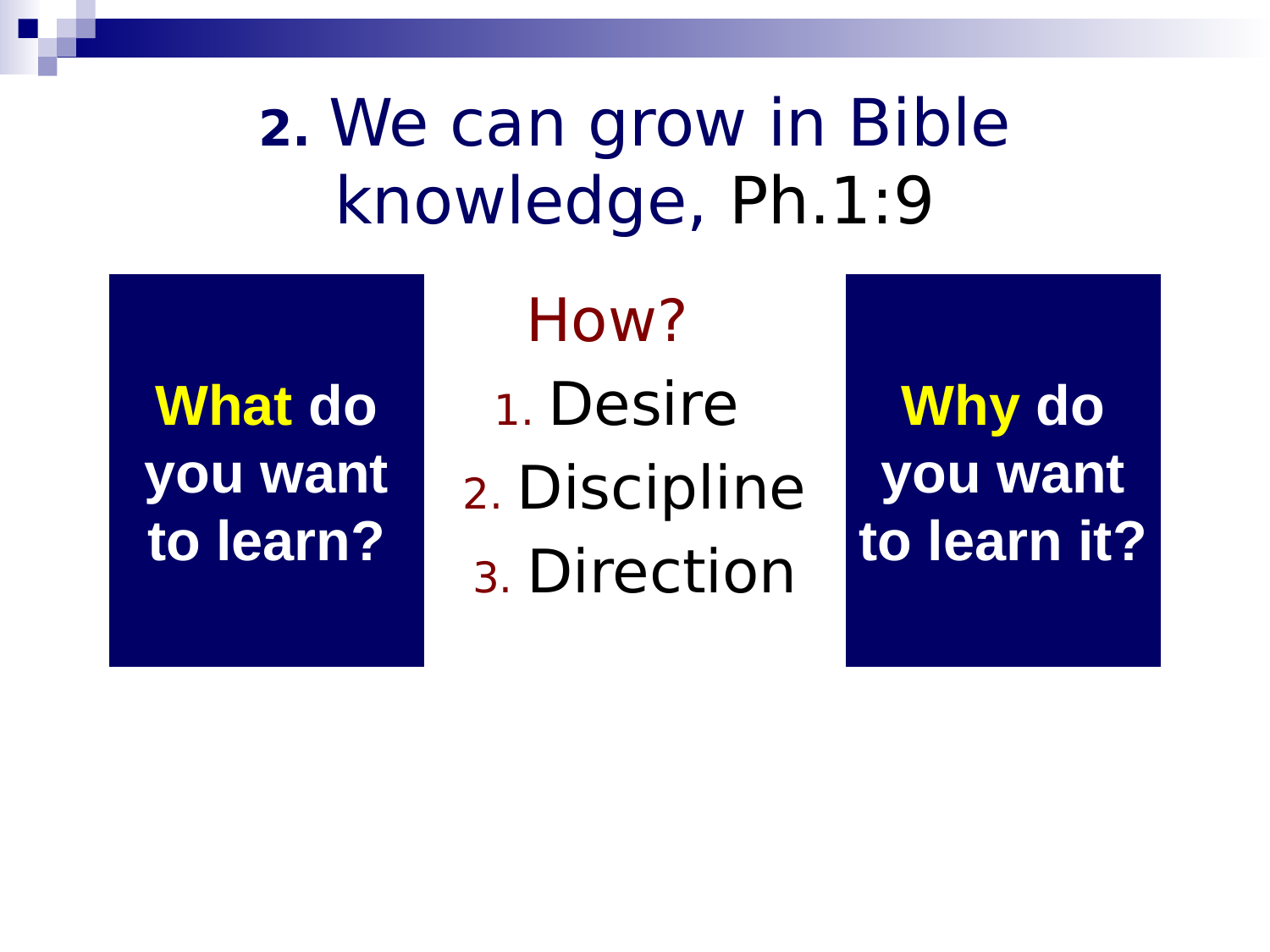

# 2. We can grow in Bible knowledge, Ph.1:9
How?
1. Desire
2. Discipline
3. Direction
What do
you want
to learn?
Why do
you want
to learn it?